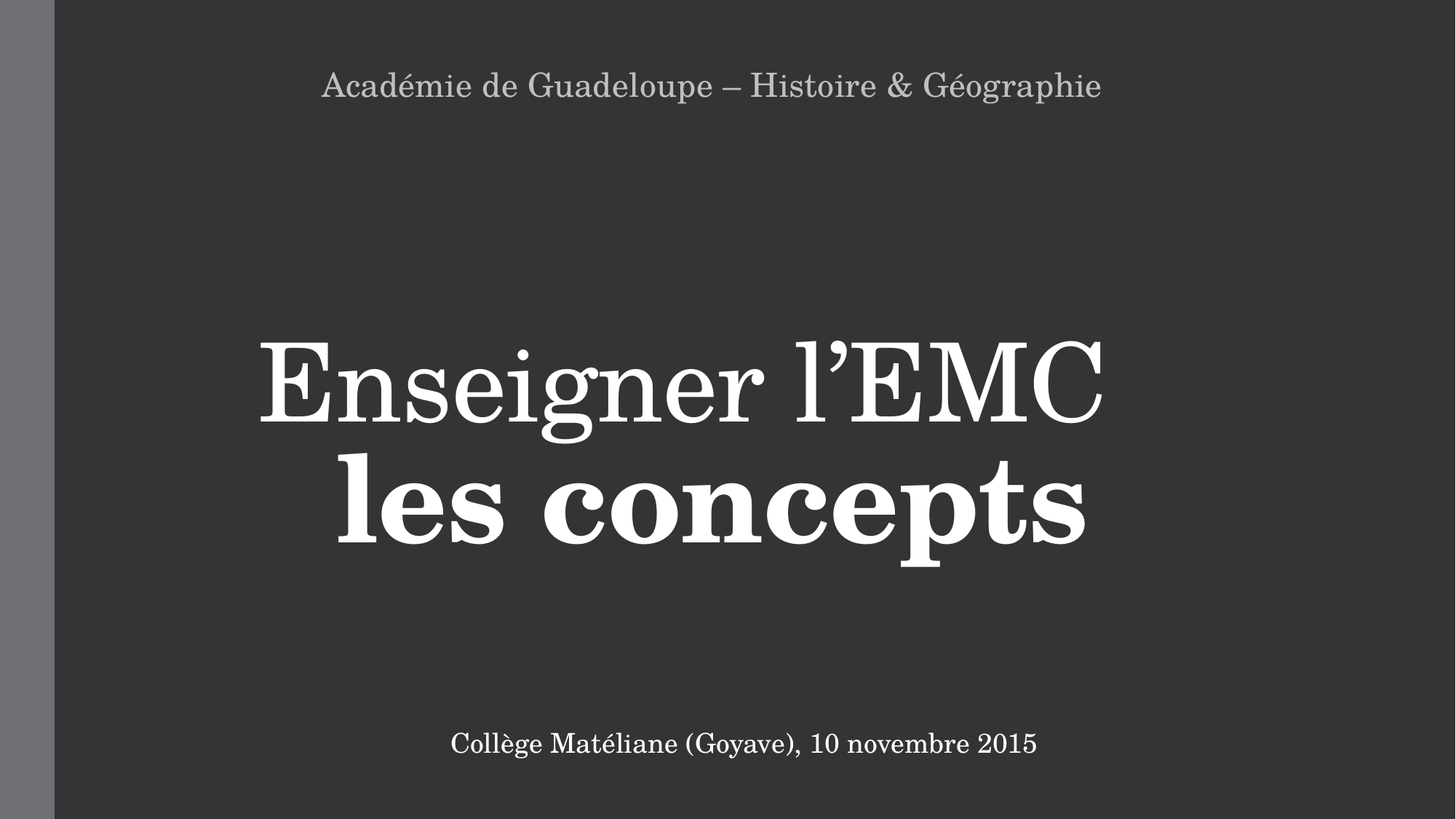

Académie de Guadeloupe – Histoire & Géographie
# Enseigner l’EMC les concepts
Collège Matéliane (Goyave), 10 novembre 2015